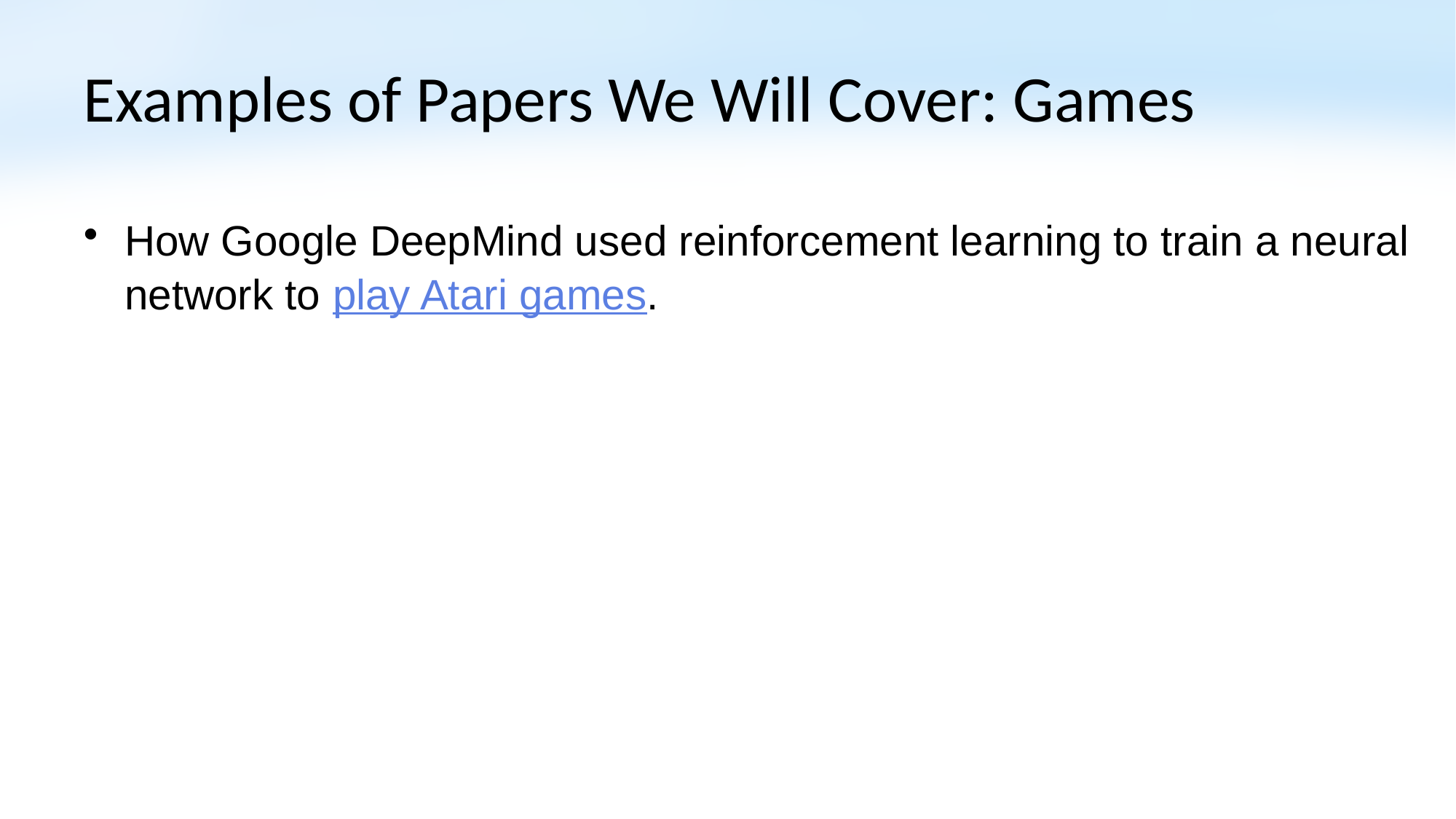

# Examples of Papers We Will Cover: Games
How Google DeepMind used reinforcement learning to train a neural network to play Atari games.